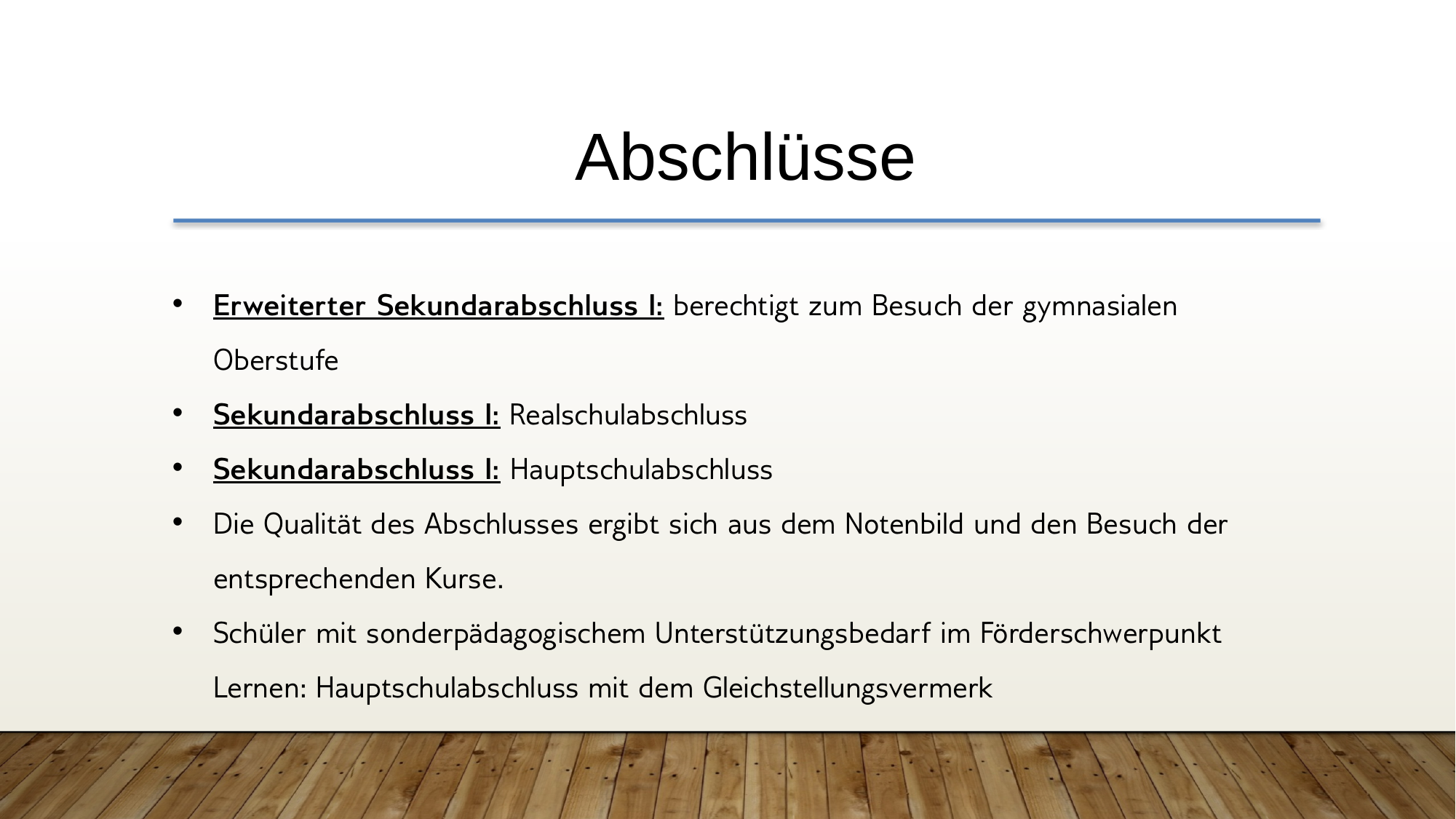

# Abschlüsse
Erweiterter Sekundarabschluss I: berechtigt zum Besuch der gymnasialen Oberstufe
Sekundarabschluss I: Realschulabschluss
Sekundarabschluss I: Hauptschulabschluss
Die Qualität des Abschlusses ergibt sich aus dem Notenbild und den Besuch der entsprechenden Kurse.
Schüler mit sonderpädagogischem Unterstützungsbedarf im Förderschwerpunkt Lernen: Hauptschulabschluss mit dem Gleichstellungsvermerk